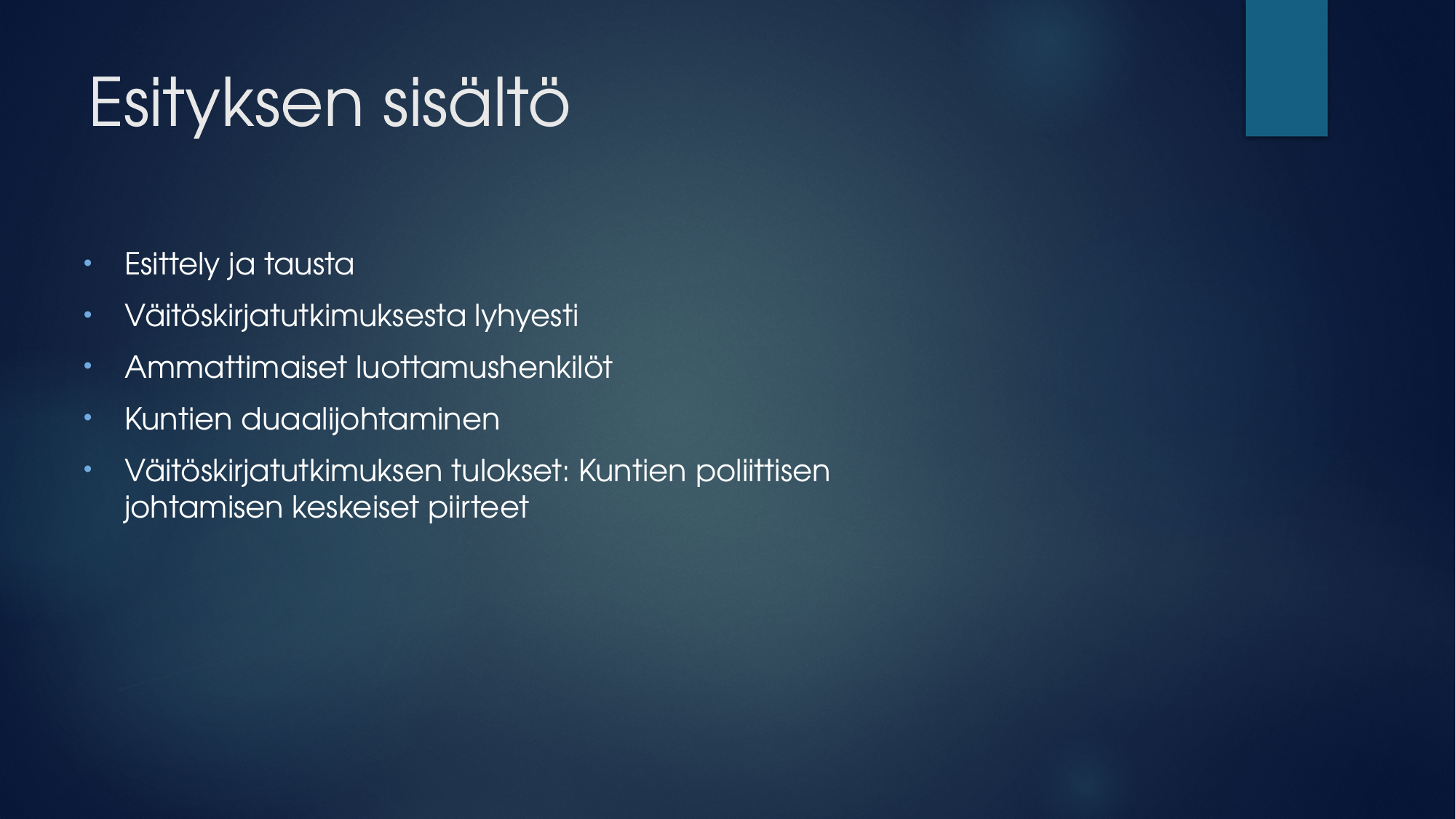

# Esityksen sisältö

Esittely ja tausta
Väitöskirjatutkimuksesta lyhyesti
Ammattimaiset luottamushenkilöt
Kuntien duaalijohtaminen
Väitöskirjatutkimuksen tulokset: Kuntien poliittisen johtamisen keskeiset piirteet